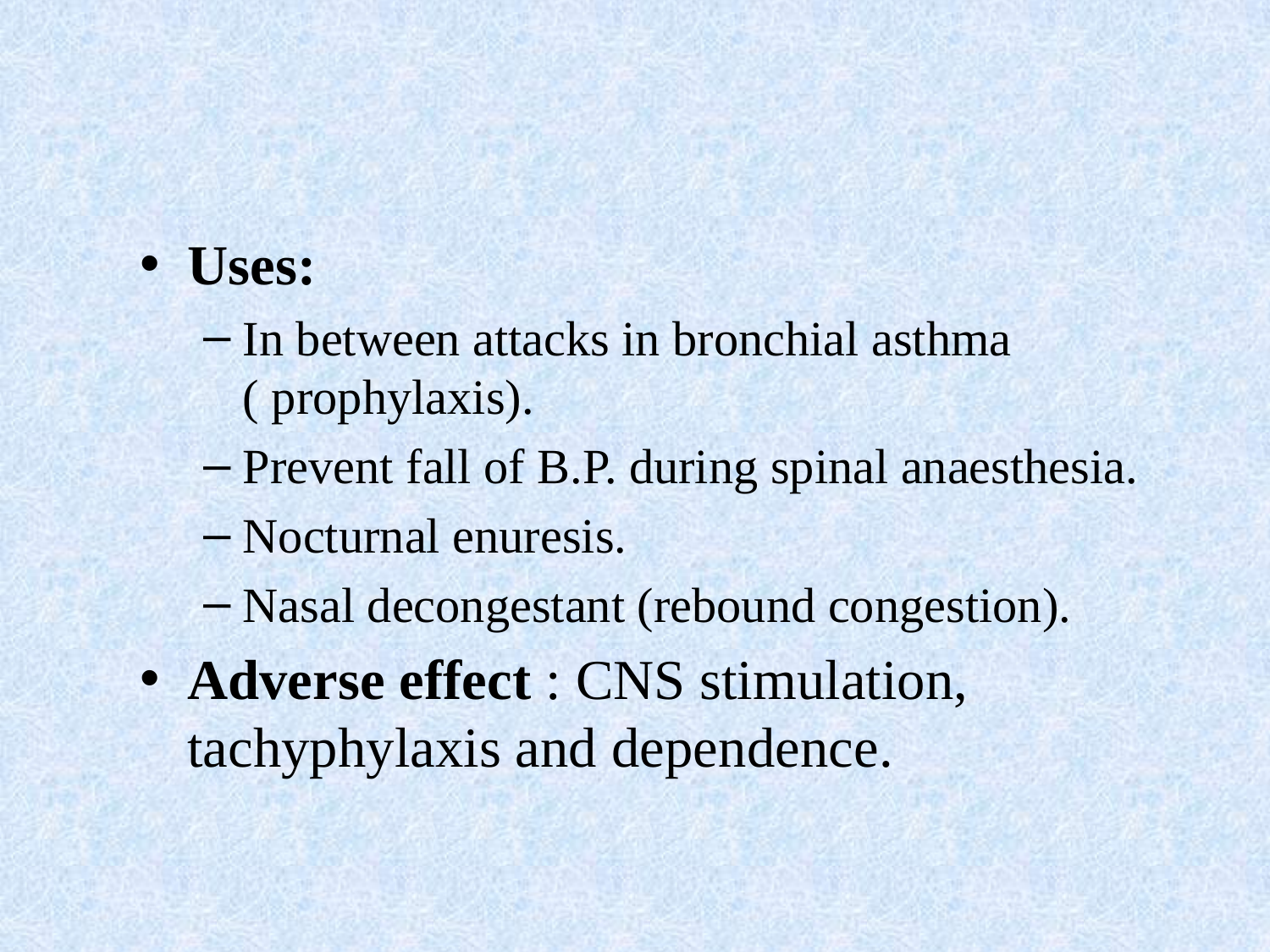

Uses:
In between attacks in bronchial asthma                     ( prophylaxis).
Prevent fall of B.P. during spinal anaesthesia.
Nocturnal enuresis.
Nasal decongestant (rebound congestion).
Adverse effect : CNS stimulation, tachyphylaxis and dependence.